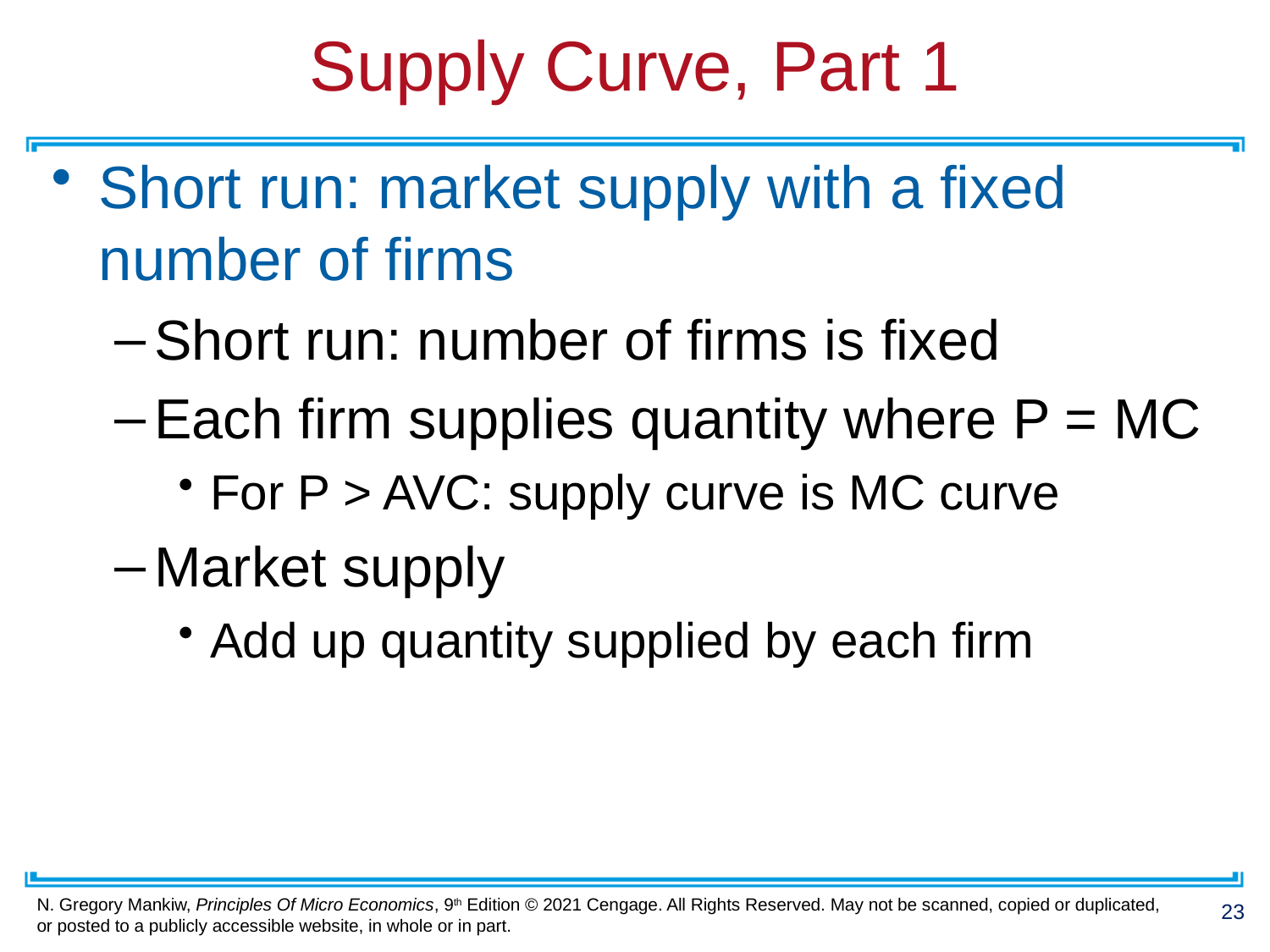

# Supply Curve, Part 1
Short run: market supply with a fixed number of firms
Short run: number of firms is fixed
Each firm supplies quantity where P = MC
For P > AVC: supply curve is MC curve
Market supply
Add up quantity supplied by each firm
23